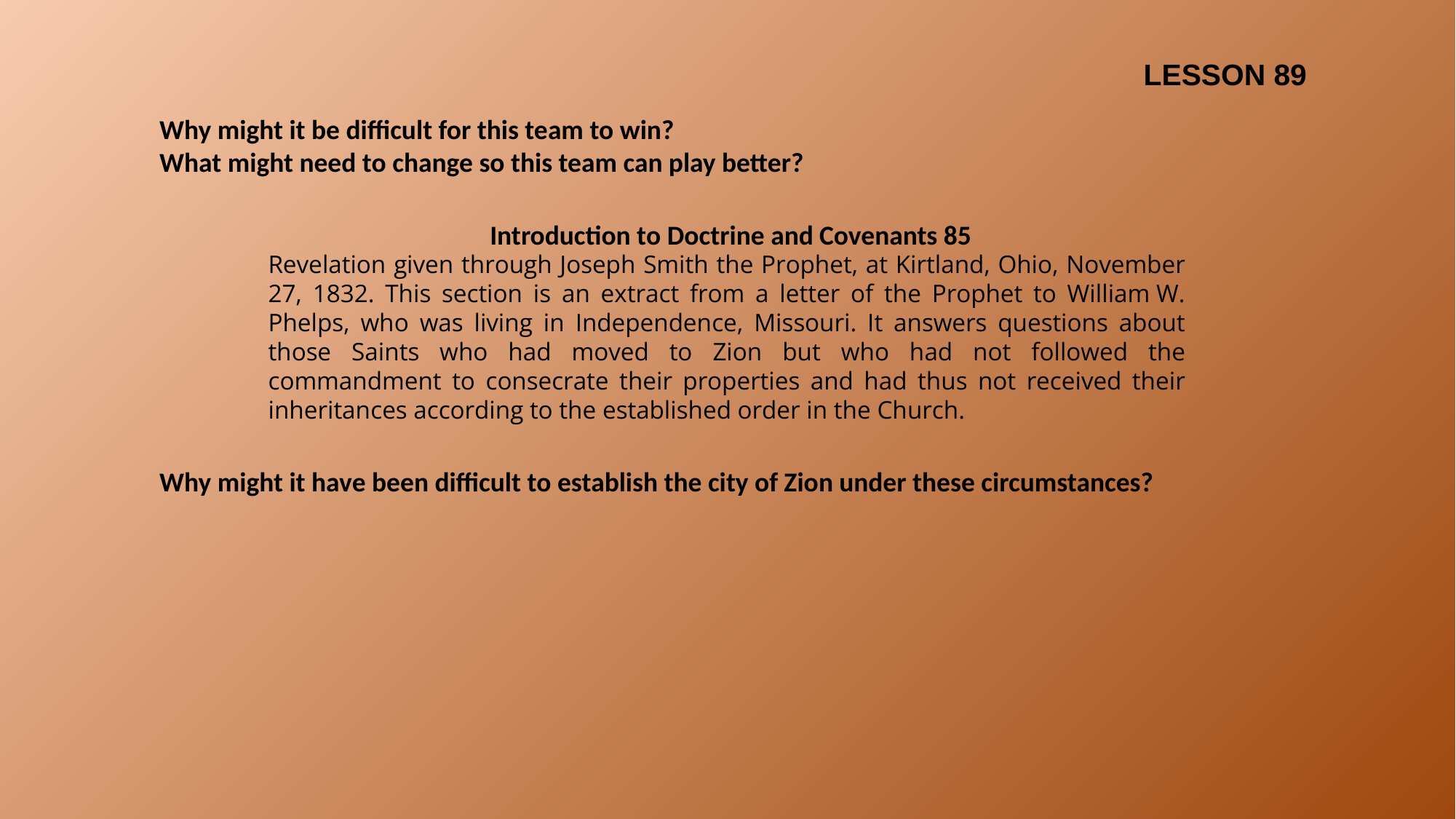

LESSON 89
Why might it be difficult for this team to win?
What might need to change so this team can play better?
Introduction to Doctrine and Covenants 85
Revelation given through Joseph Smith the Prophet, at Kirtland, Ohio, November 27, 1832. This section is an extract from a letter of the Prophet to William W. Phelps, who was living in Independence, Missouri. It answers questions about those Saints who had moved to Zion but who had not followed the commandment to consecrate their properties and had thus not received their inheritances according to the established order in the Church.
Why might it have been difficult to establish the city of Zion under these circumstances?